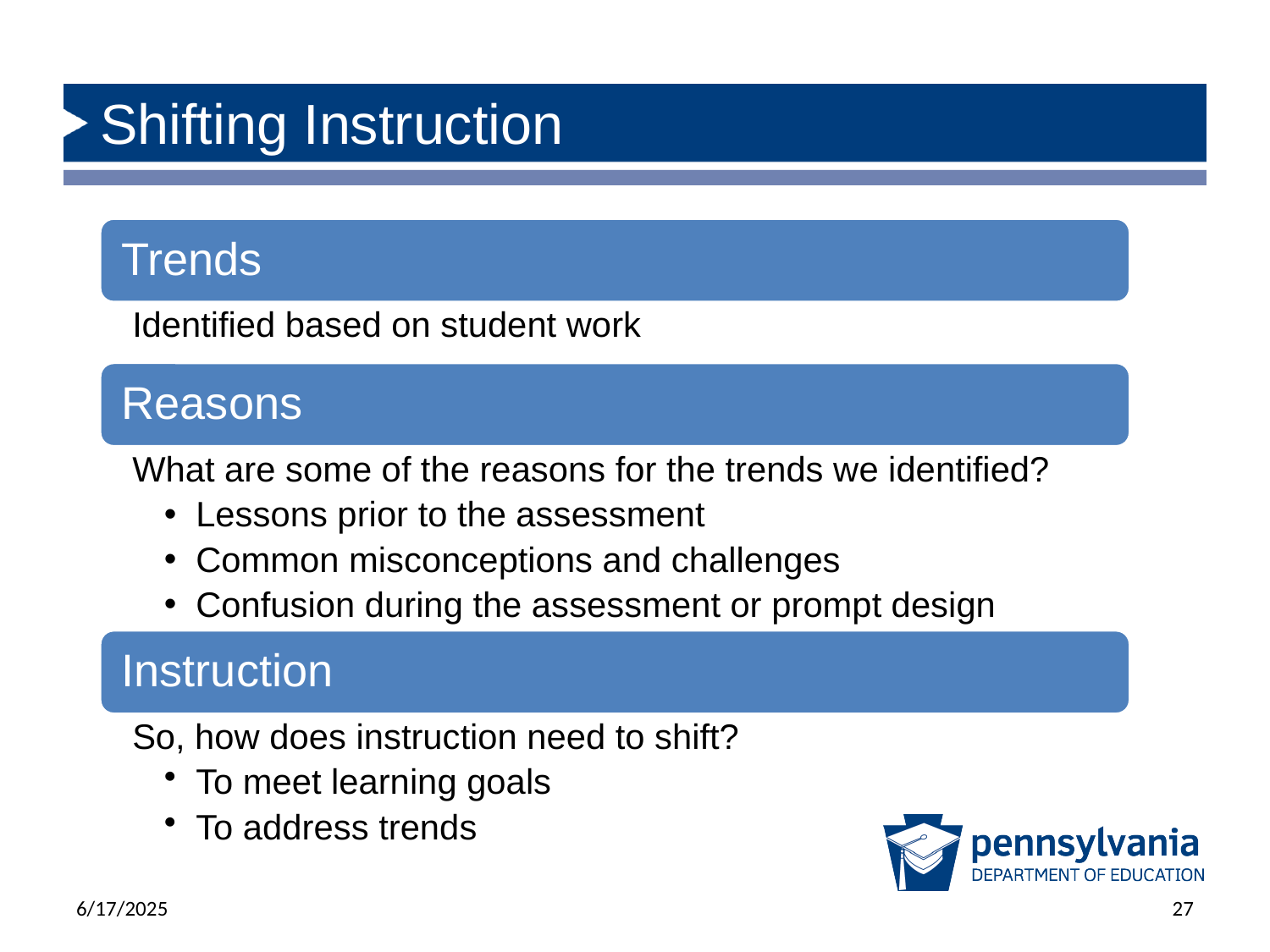

# Shifting Instruction
Trends
Identified based on student work
Reasons
What are some of the reasons for the trends we identified?
Lessons prior to the assessment​
Common misconceptions and challenges​
Confusion during the assessment or prompt design
Instruction
So, how does instruction need to shift?
To meet learning goals
To address trends
6/17/2025
27